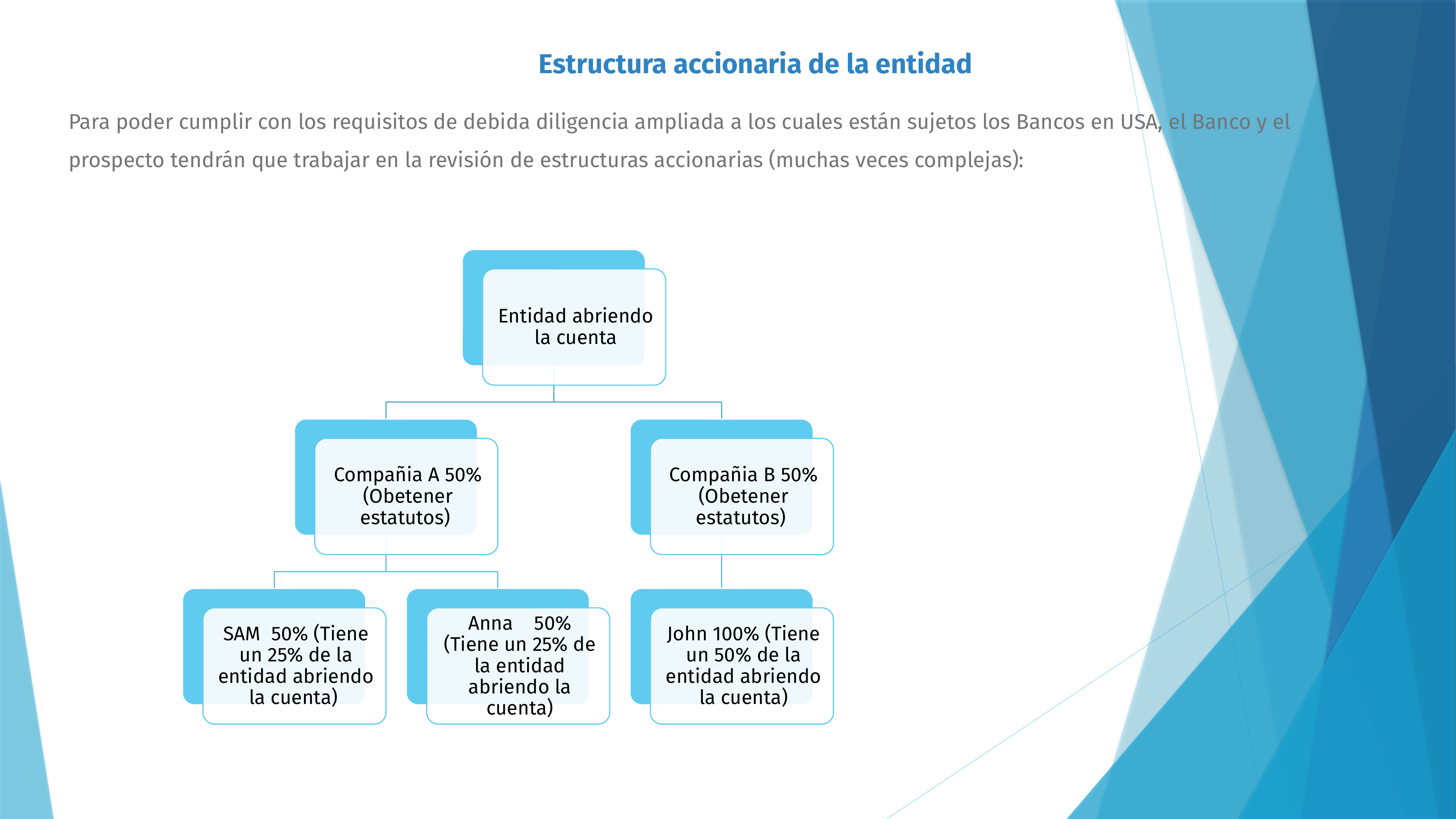

Estructura accionaria de la entidad
Para poder cumplir con los requisitos de debida diligencia ampliada a los cuales están sujetos los Bancos en USA, el Banco y el prospecto tendrán que trabajar en la revisión de estructuras accionarias (muchas veces complejas):

Entidad abriendo la cuenta
Compañia A 50% (Obetener estatutos)
SAM  50% (Tiene un 25% de la entidad abriendo la cuenta)
Anna    50% (Tiene un 25% de la entidad abriendo la cuenta)
Compañia B 50% (Obetener estatutos)
John 100% (Tiene un 50% de la entidad abriendo la cuenta)